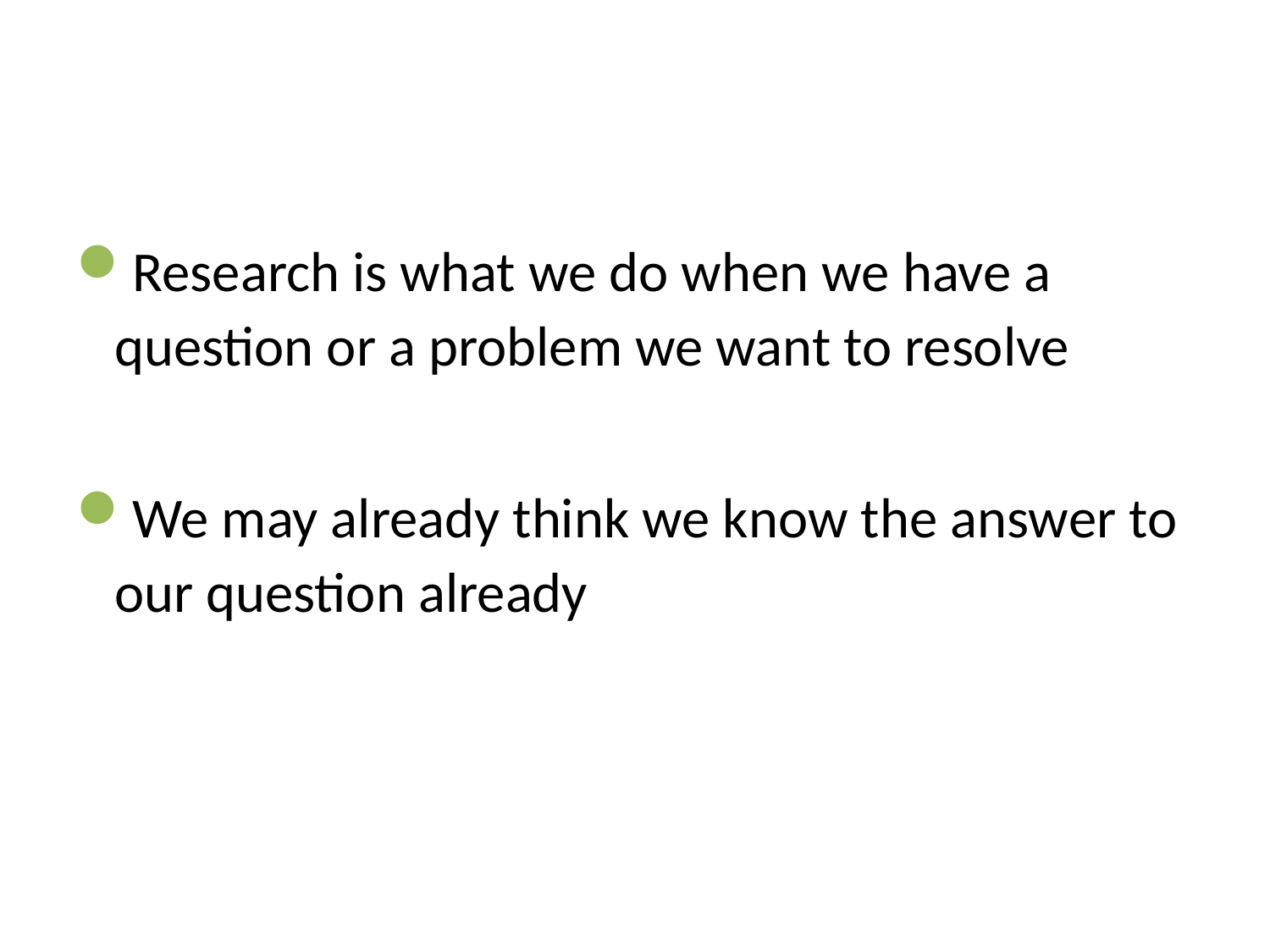

#
Research is what we do when we have a question or a problem we want to resolve

We may already think we know the answer to our question already